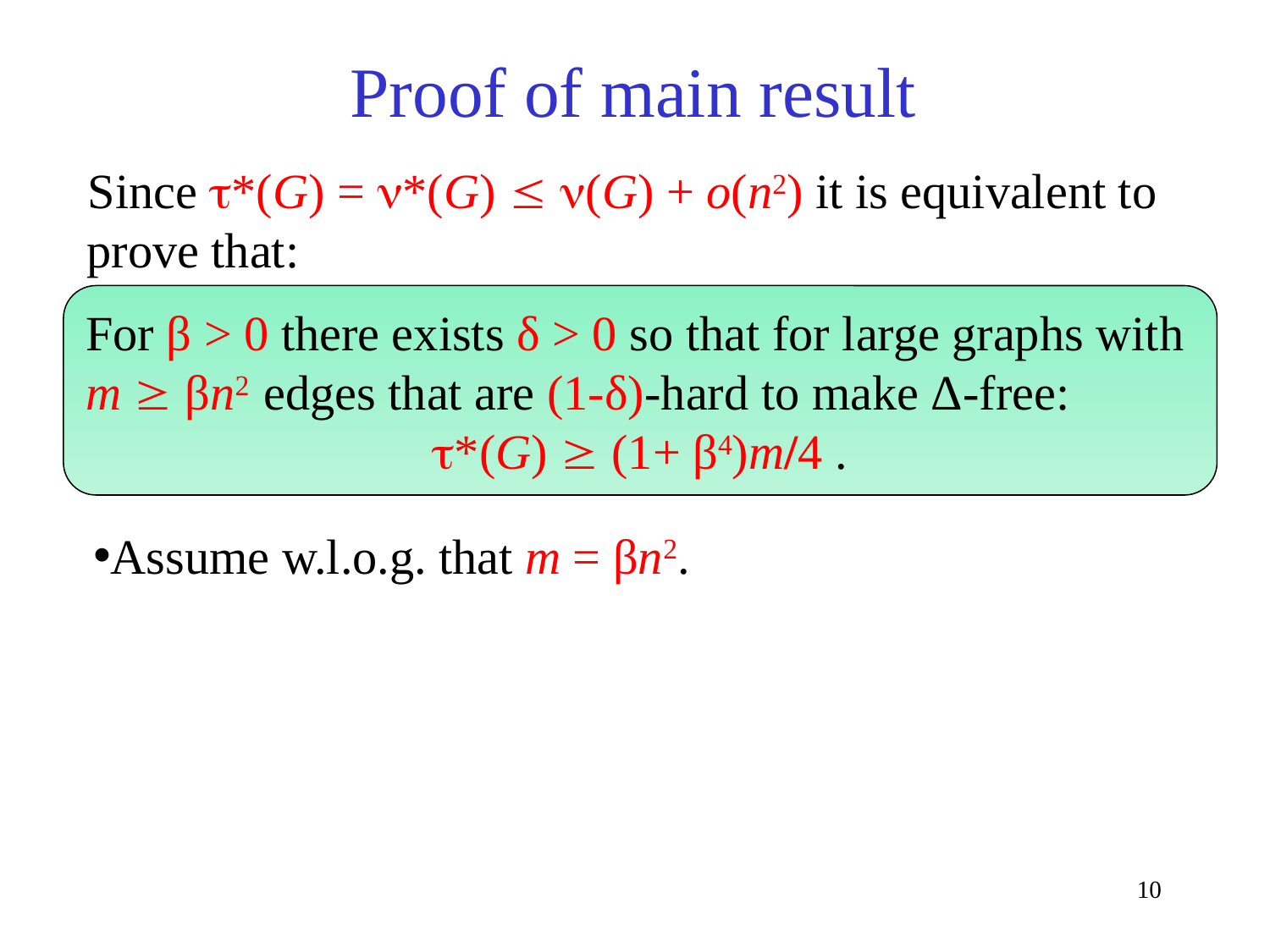

# Proof of main result
Since τ*(G) = ν*(G) ≤ ν(G) + o(n2) it is equivalent to prove that:
For β > 0 there exists δ > 0 so that for large graphs with m ≥ βn2  edges that are (1-δ)-hard to make Δ-free:
τ*(G) ≥ (1+ β4)m/4 .
Assume w.l.o.g. that m = βn2.
10